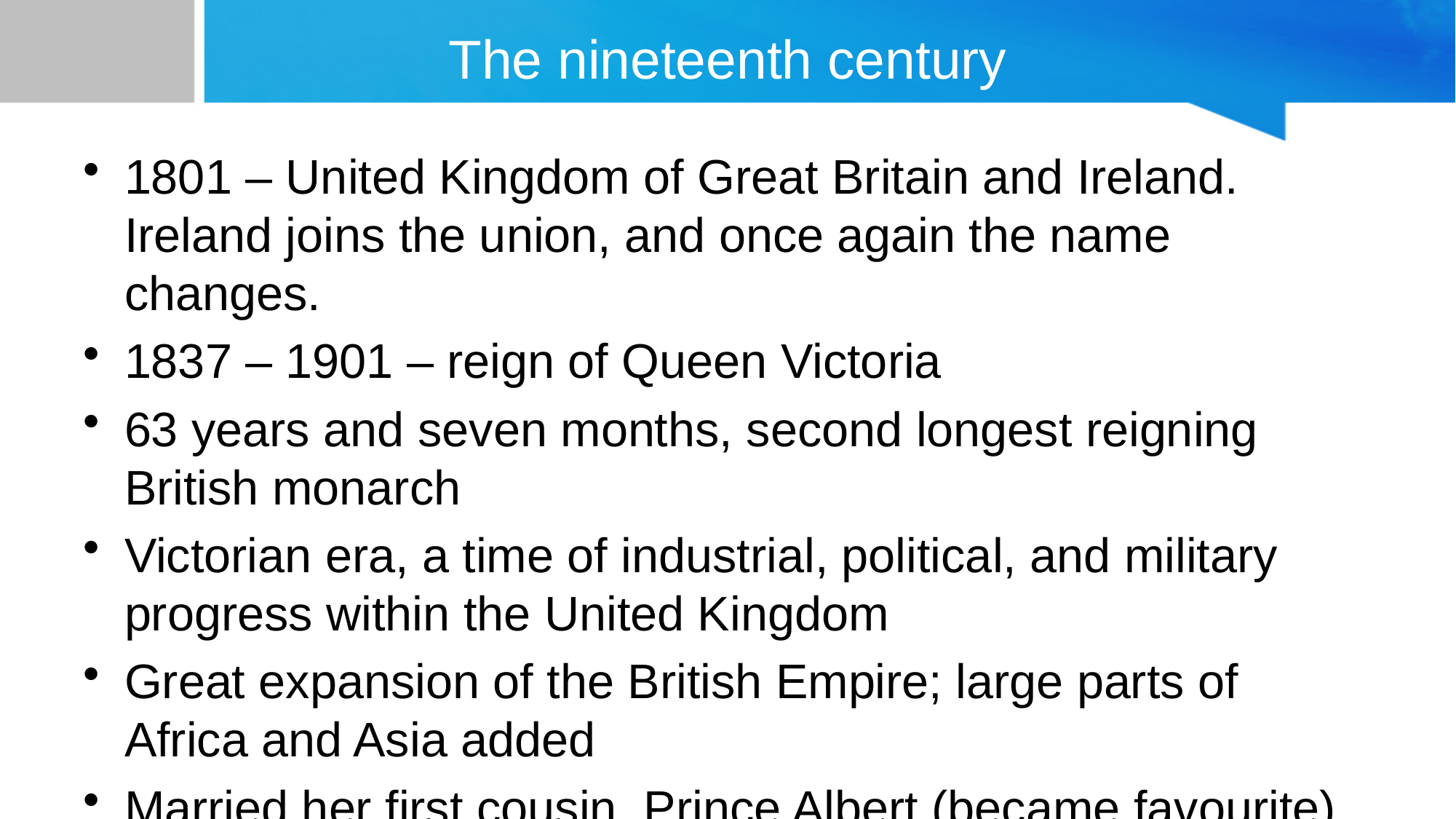

# The nineteenth century
1801 – United Kingdom of Great Britain and Ireland. Ireland joins the union, and once again the name changes.
1837 – 1901 – reign of Queen Victoria
63 years and seven months, second longest reigning  British monarch
Victorian era, a time of industrial, political, and military progress within the United Kingdom
Great expansion of the British Empire; large parts of Africa and Asia added
Married her first cousin, Prince Albert (became favourite)